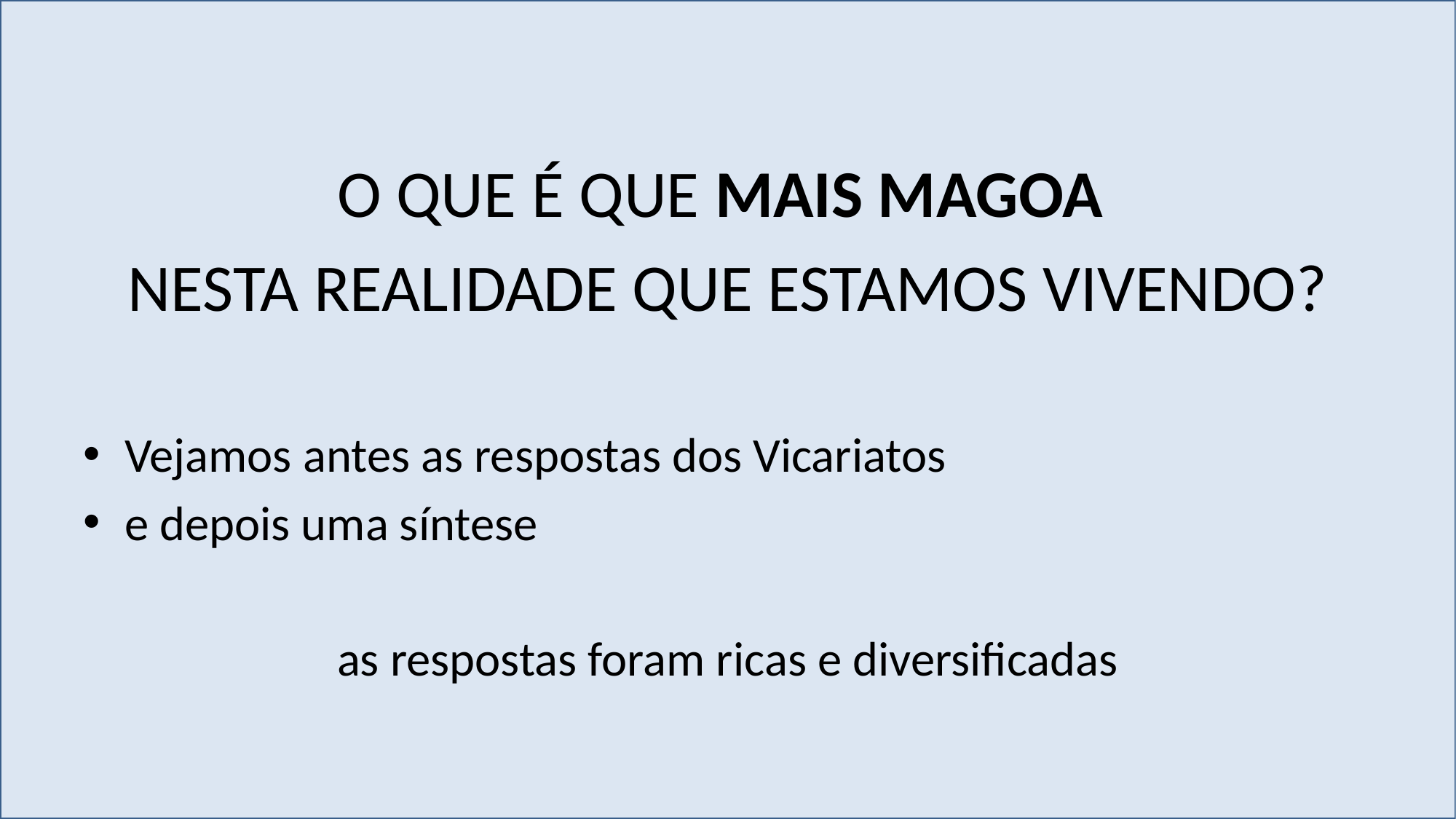

O que é que mais magoa
nesta realidade que estamos vivendo?

Vejamos antes as respostas dos Vicariatos
e depois uma síntese

as respostas foram ricas e diversificadas